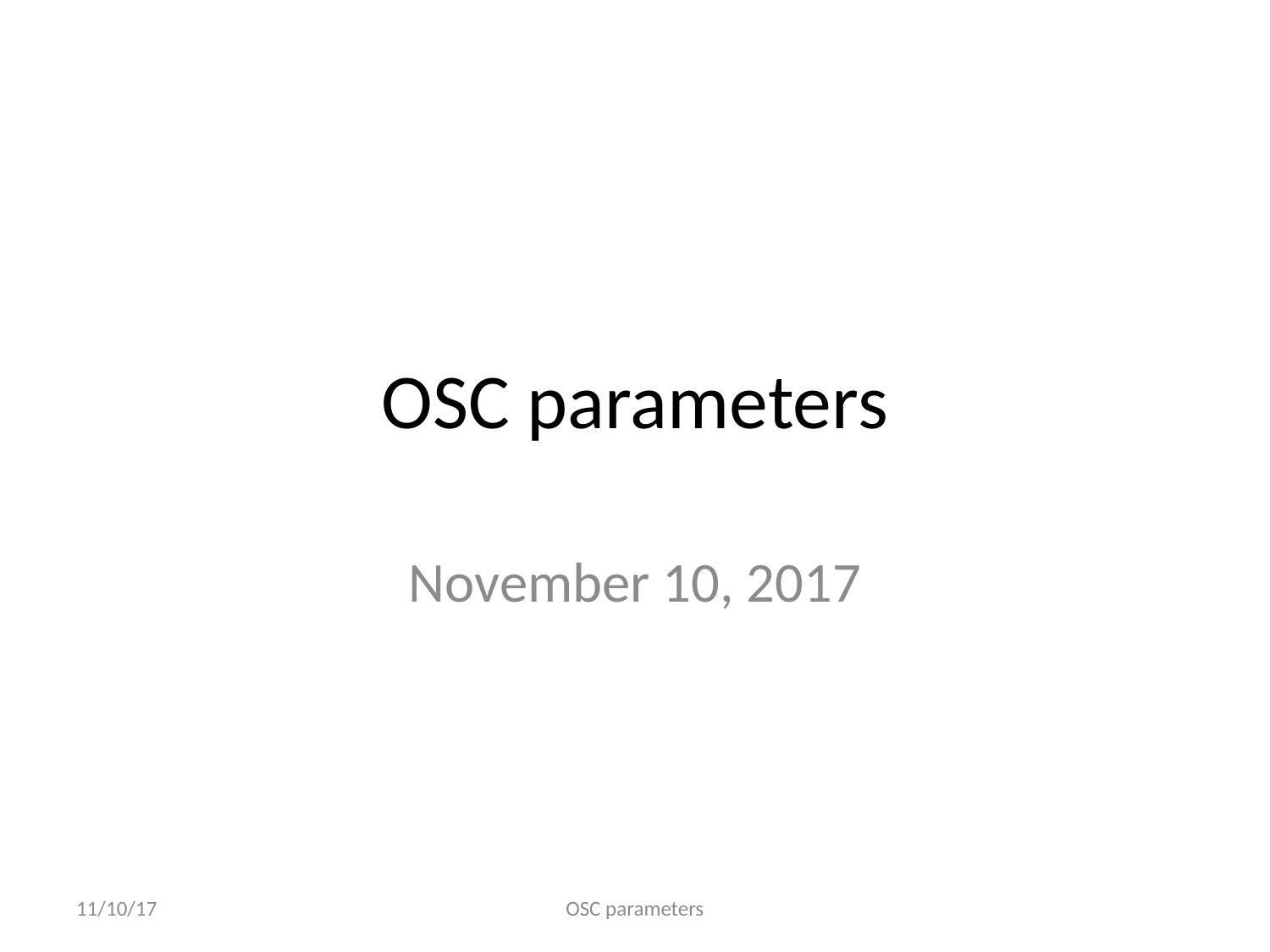

# OSC parameters
November 10, 2017
11/10/17
OSC parameters